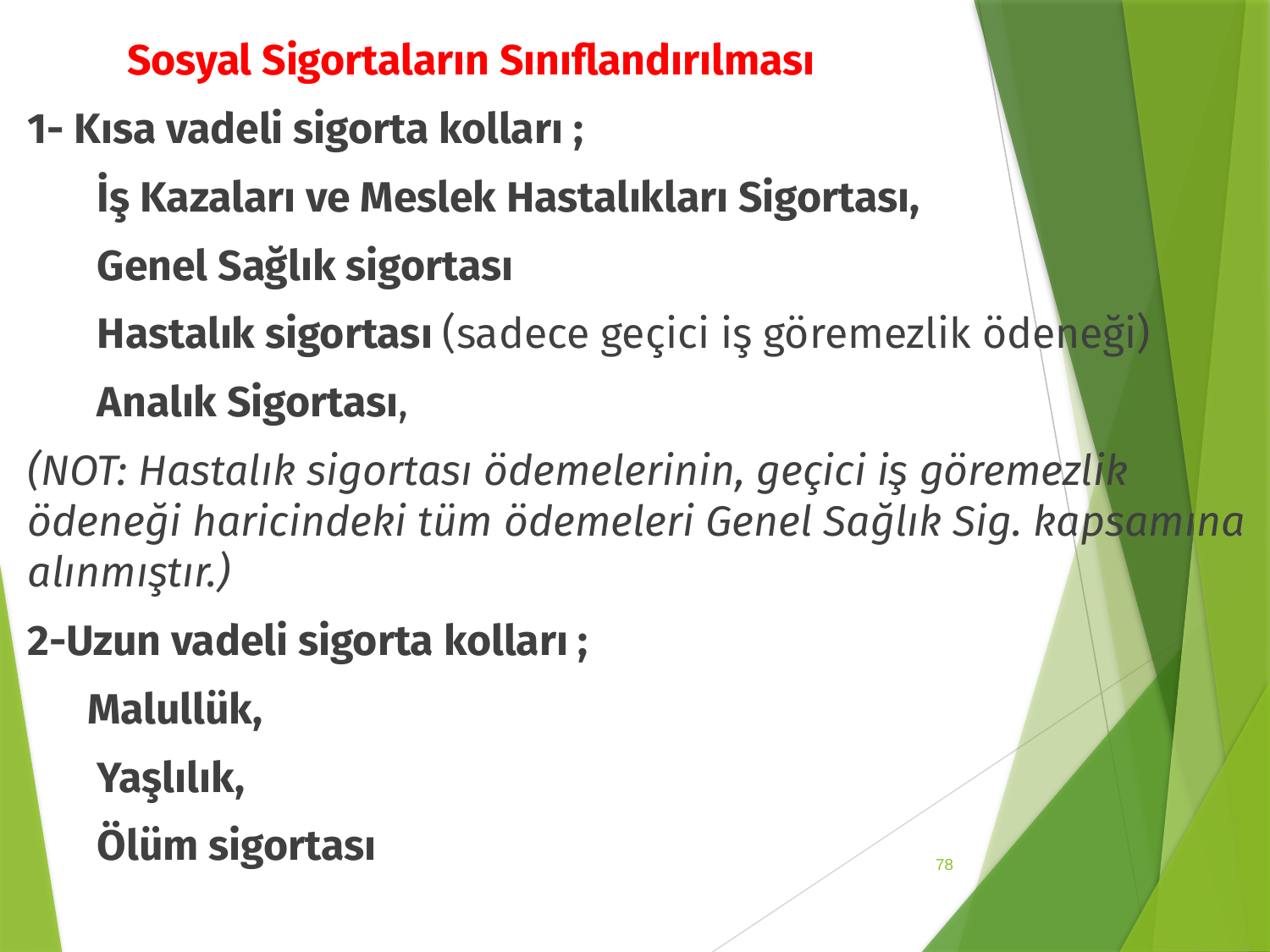

Sosyal Sigortaların Sınıflandırılması
1- Kısa vadeli sigorta kolları ;
       İş Kazaları ve Meslek Hastalıkları Sigortası,
       Genel Sağlık sigortası
       Hastalık sigortası (sadece geçici iş göremezlik ödeneği)
       Analık Sigortası,
(NOT: Hastalık sigortası ödemelerinin, geçici iş göremezlik ödeneği haricindeki tüm ödemeleri Genel Sağlık Sig. kapsamına alınmıştır.)
2-Uzun vadeli sigorta kolları ;
      Malullük,
       Yaşlılık,
       Ölüm sigortası
78